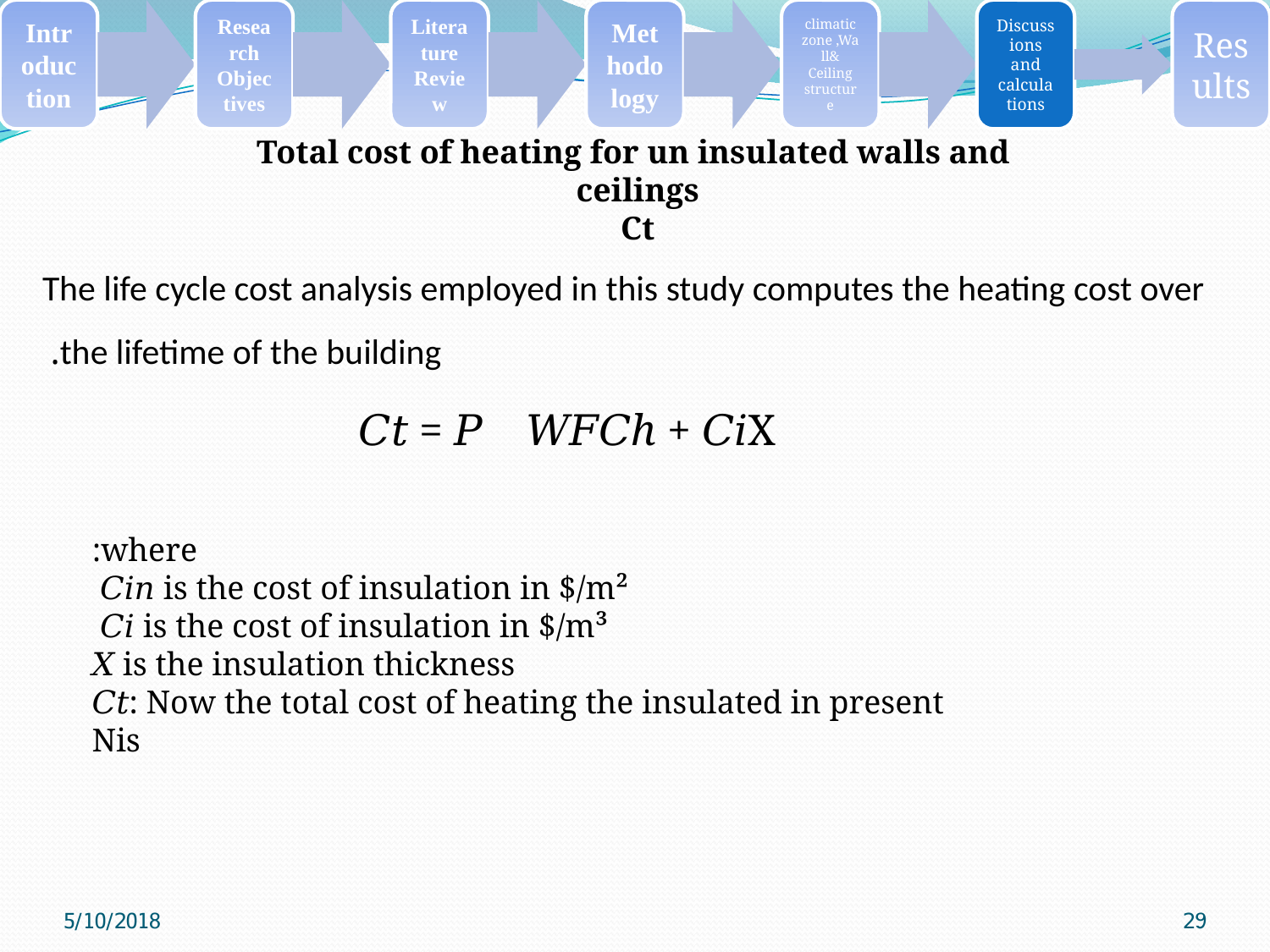

Introduction
Discussions and calculations
climatic zone ,Wall& Ceiling structure
Methodology
Literature Review
Research Objectives
Results
 Total cost of heating for un insulated walls and ceilings
Ct
The life cycle cost analysis employed in this study computes the heating cost over the lifetime of the building.
𝐶𝑡 = 𝑃𝑊𝐹𝐶ℎ + 𝐶𝑖X

where:
𝐶𝑖𝑛 is the cost of insulation in $/m²
𝐶𝑖 is the cost of insulation in $/m³
𝑋 is the insulation thickness
𝐶𝑡: Now the total cost of heating the insulated in present Nis
5/10/2018
29